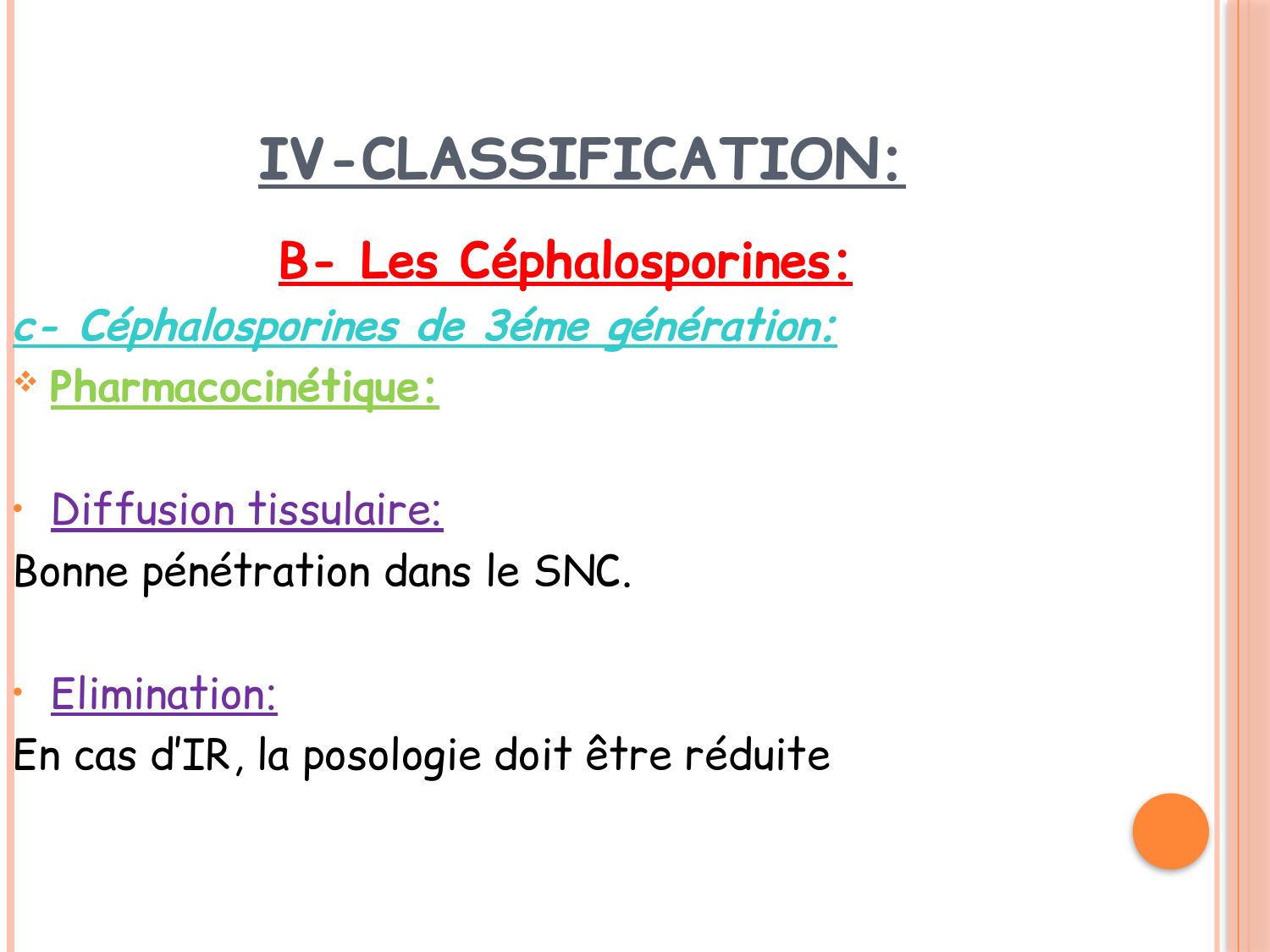

# IV-classification:
B- Les Céphalosporines:
c- Céphalosporines de 3éme génération:
Pharmacocinétique:

Diffusion tissulaire:
Bonne pénétration dans le SNC.

Elimination:
En cas d’IR, la posologie doit être réduite